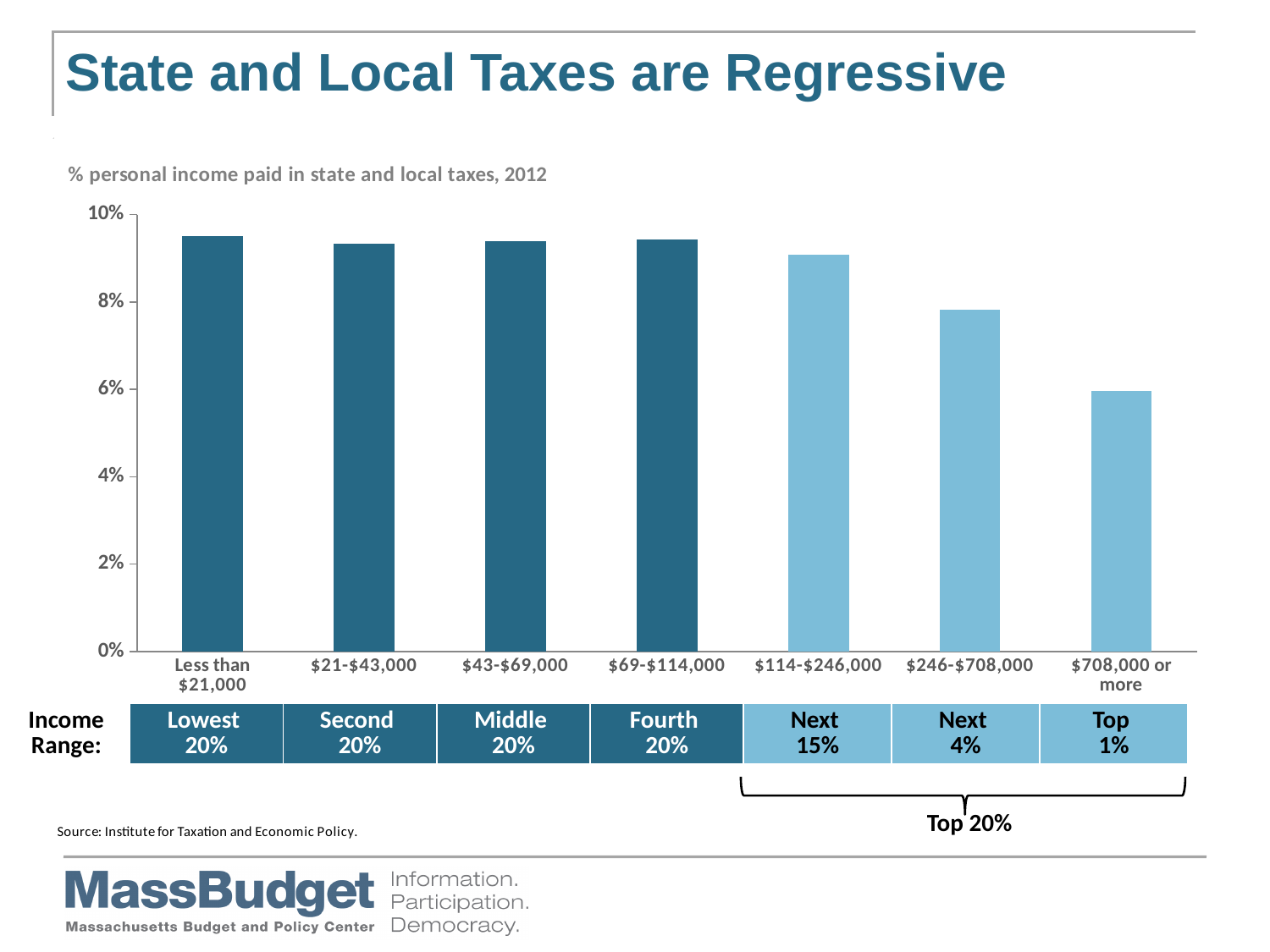

# State and Local Taxes are Regressive

### Chart: % personal income paid in state and local taxes, 2012

| Category | Tax  |
|---|---|
| Less than $21,000 | 0.09513811831742618 |
| $21-$43,000 | 0.09329805598432724 |
| $43-$69,000 | 0.09387334304453236 |
| $69-$114,000 | 0.09425535342966022 |
| $114-$246,000 | 0.09087985278202655 |
| $246-$708,000 | 0.07820942932754875 |
| $708,000 or more | 0.05963764577531666 |
| Income Range: | Lowest 20% | Second 20% | Middle 20% | Fourth 20% | Next 15% | Next 4% | Top 1% |
| --- | --- | --- | --- | --- | --- | --- | --- |
Top 20%